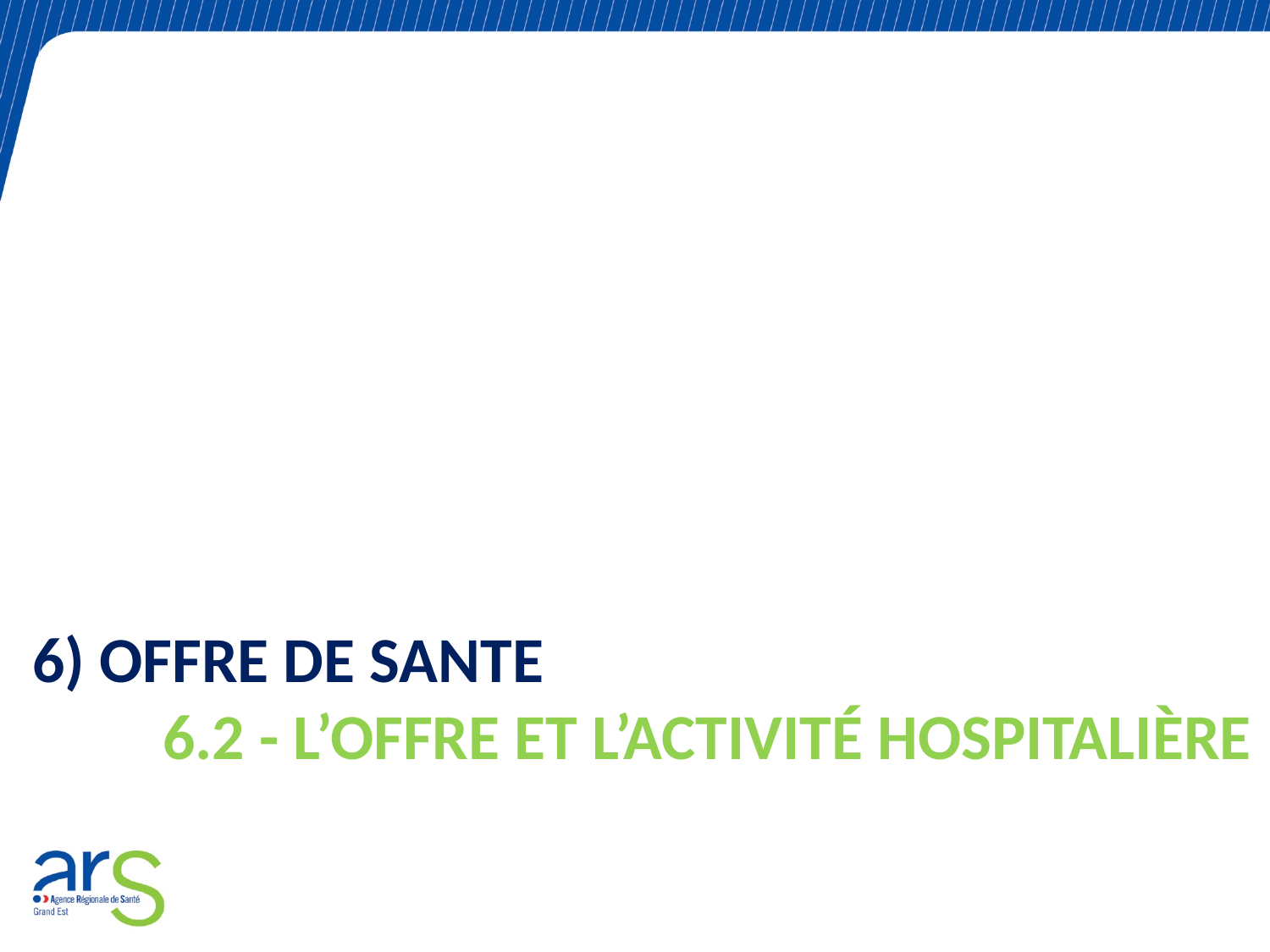

# 6) OfFRE de SANTE 6.2 - l’offre et l’activité hospitalière